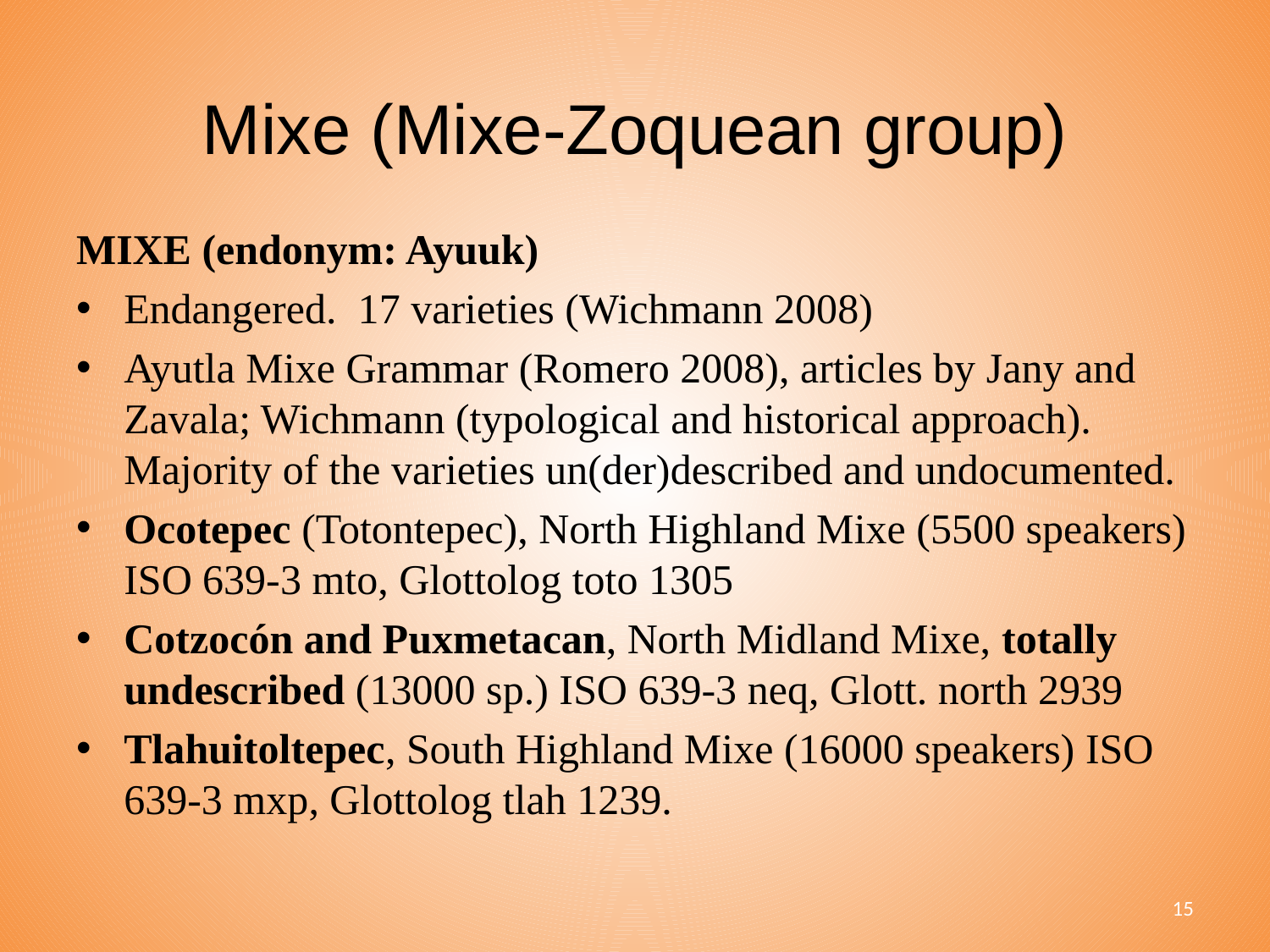

# Mixe (Mixe-Zoquean group)
MIXE (endonym: Ayuuk)
Endangered.  17 varieties (Wichmann 2008)
Ayutla Mixe Grammar (Romero 2008), articles by Jany and Zavala; Wichmann (typological and historical approach). Majority of the varieties un(der)described and undocumented.
Ocotepec (Totontepec), North Highland Mixe (5500 speakers) ISO 639-3 mto, Glottolog toto 1305
Cotzocón and Puxmetacan, North Midland Mixe, totally undescribed (13000 sp.) ISO 639-3 neq, Glott. north 2939
Tlahuitoltepec, South Highland Mixe (16000 speakers) ISO 639-3 mxp, Glottolog tlah 1239.
15